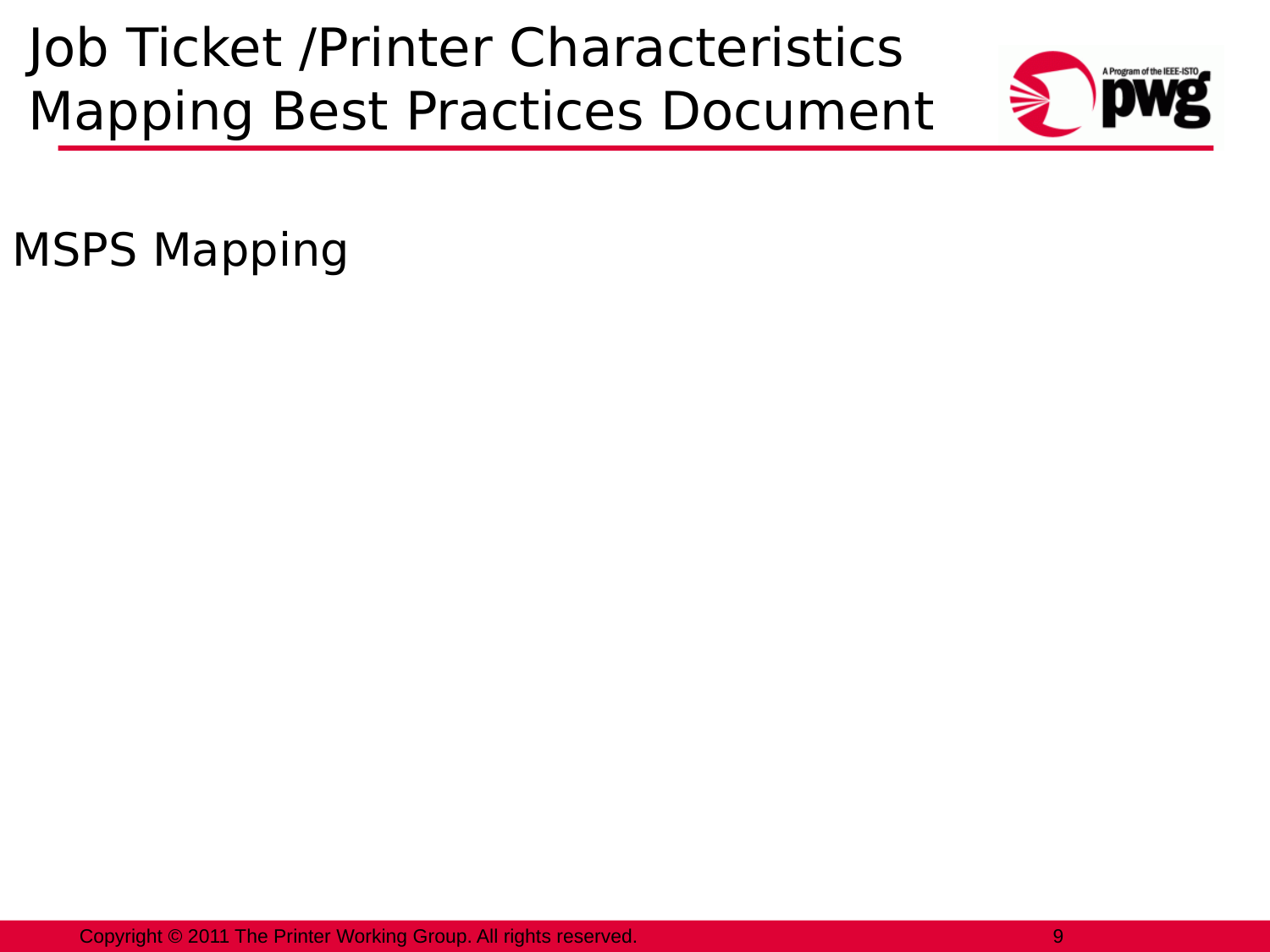

# Job Ticket /Printer Characteristics Mapping Best Practices Document

MSPS Mapping
9